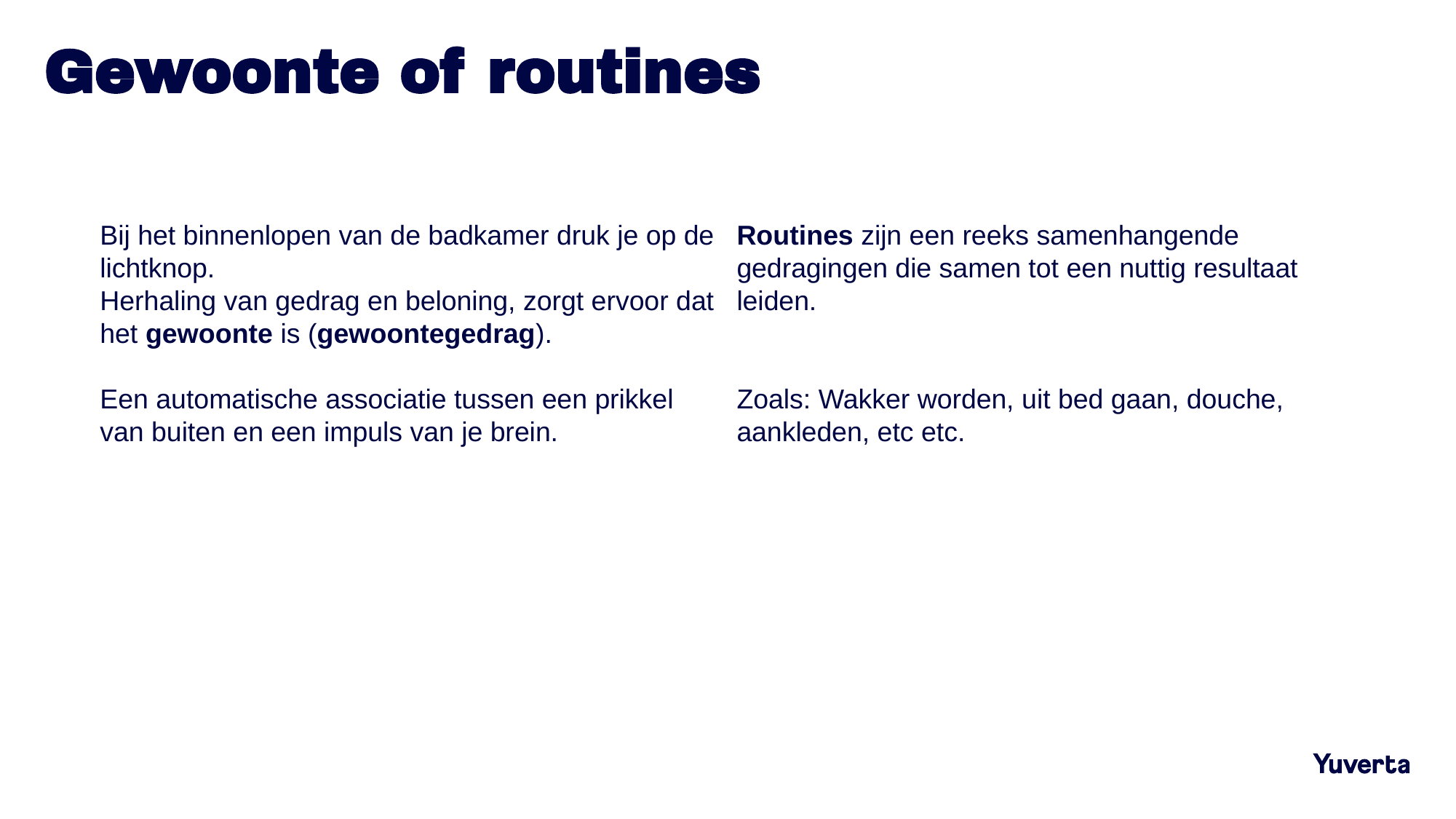

# Gewoonte of routines
Bij het binnenlopen van de badkamer druk je op de lichtknop.
Herhaling van gedrag en beloning, zorgt ervoor dat het gewoonte is (gewoontegedrag).

Een automatische associatie tussen een prikkel van buiten en een impuls van je brein.

Routines zijn een reeks samenhangende gedragingen die samen tot een nuttig resultaat leiden.

Zoals: Wakker worden, uit bed gaan, douche, aankleden, etc etc.